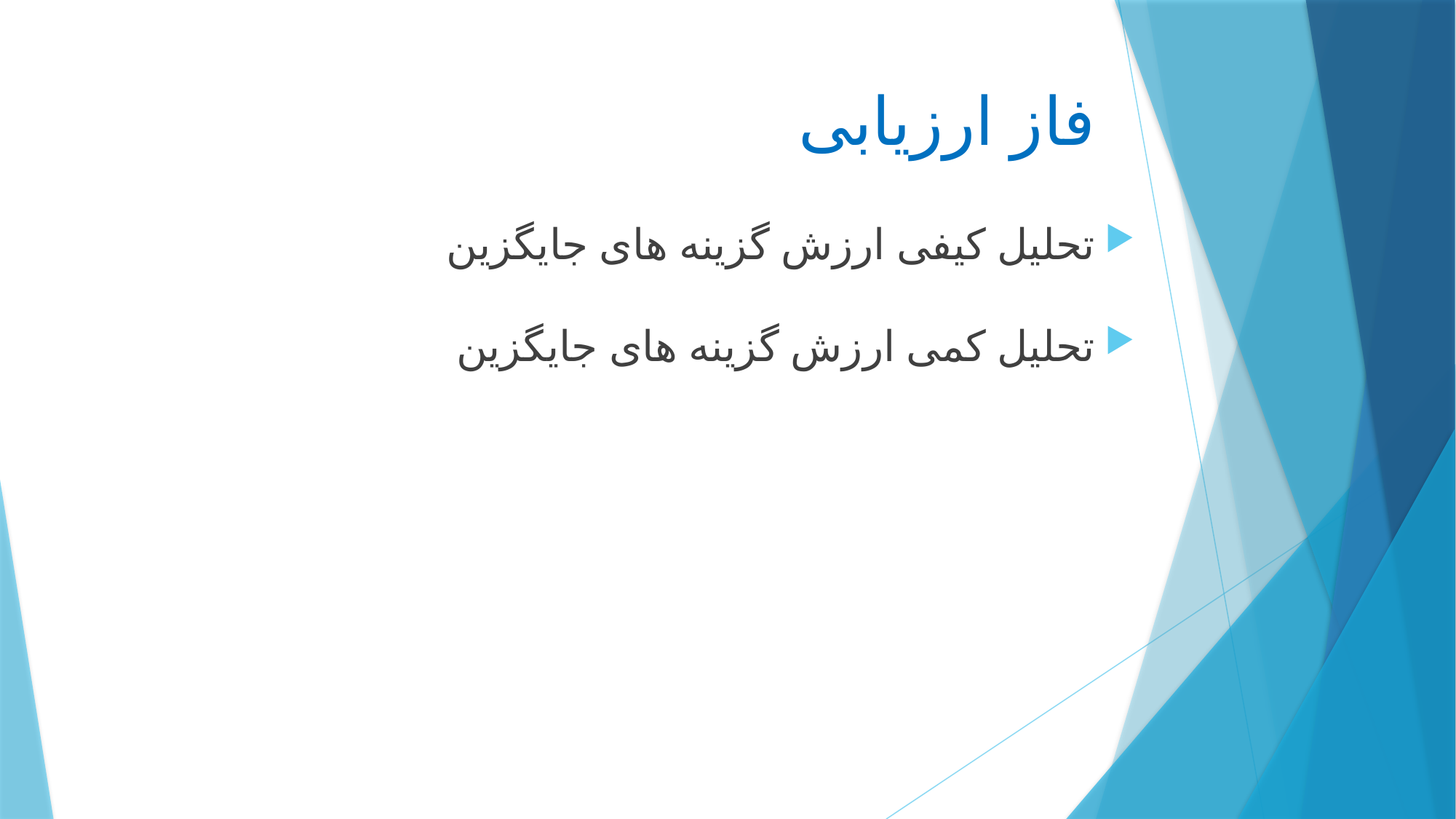

# فاز ارزیابی
تحلیل کیفی ارزش گزینه های جایگزین
تحلیل کمی ارزش گزینه های جایگزین